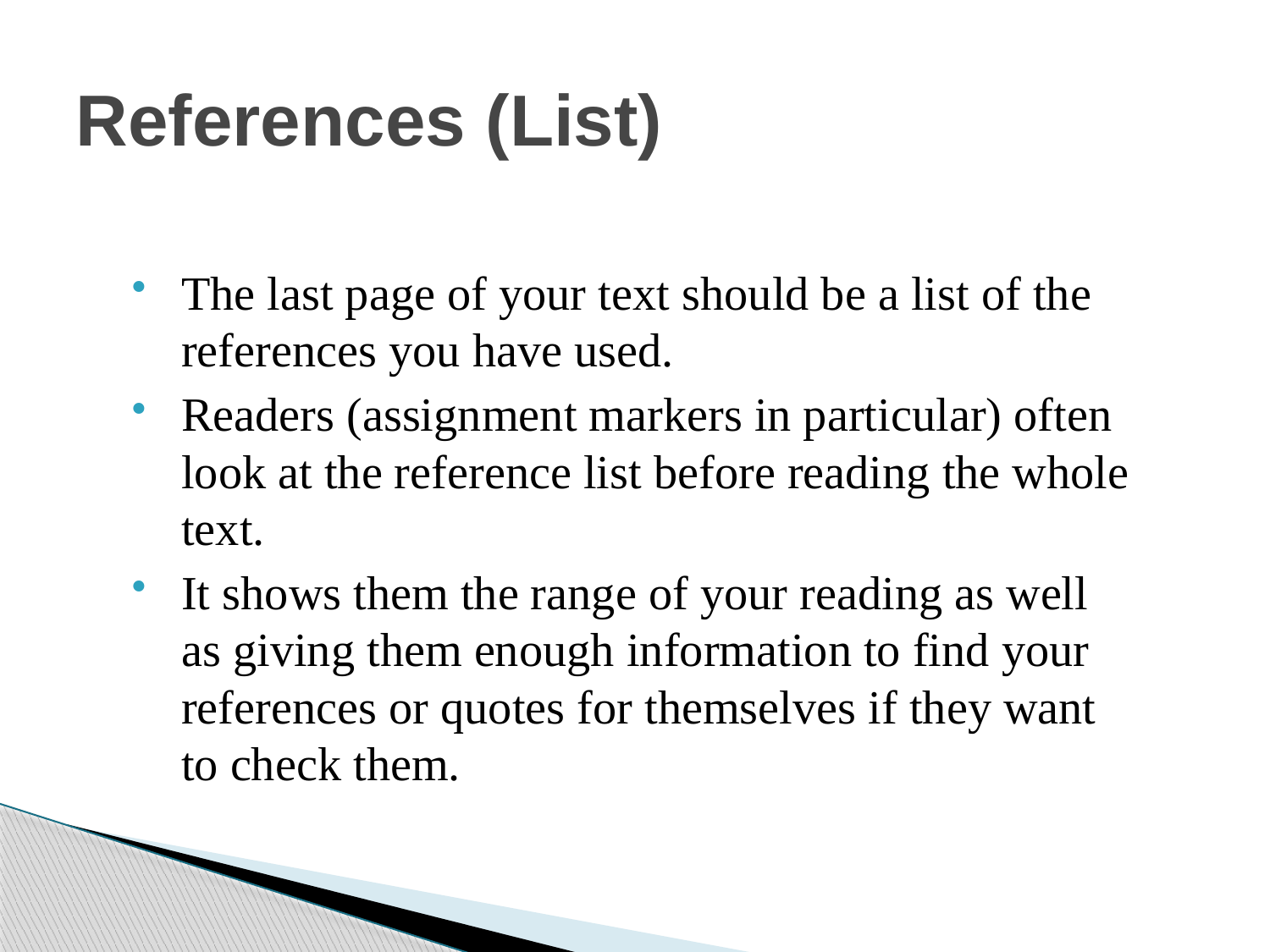

# References (List)
The last page of your text should be a list of the references you have used.
Readers (assignment markers in particular) often look at the reference list before reading the whole text.
It shows them the range of your reading as well as giving them enough information to find your references or quotes for themselves if they want to check them.